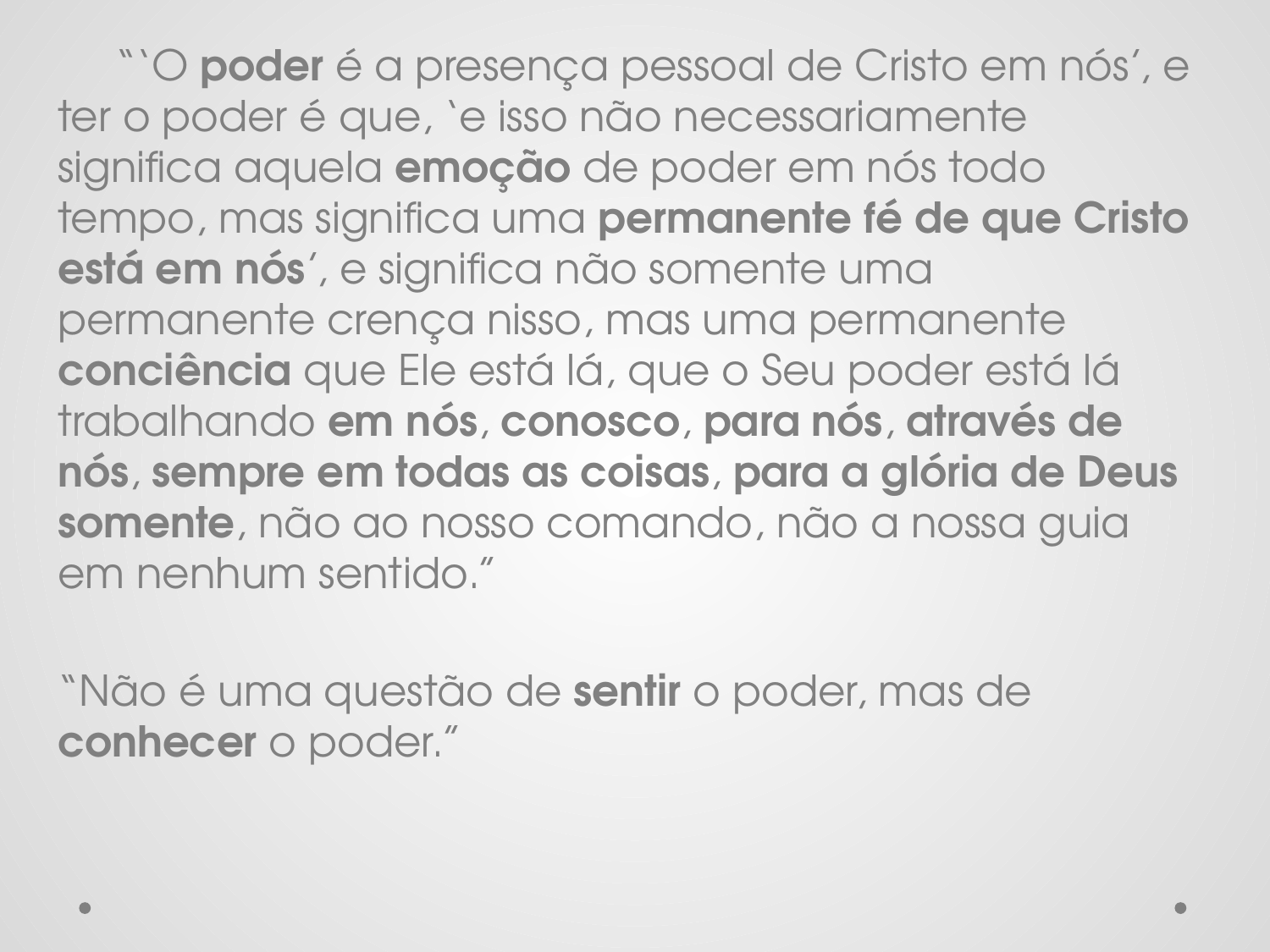

“‘O poder é a presença pessoal de Cristo em nós’, e ter o poder é que, ‘e isso não necessariamente significa aquela emoção de poder em nós todo tempo, mas significa uma permanente fé de que Cristo está em nós’, e significa não somente uma permanente crença nisso, mas uma permanente conciência que Ele está lá, que o Seu poder está lá trabalhando em nós, conosco, para nós, através de nós, sempre em todas as coisas, para a glória de Deus somente, não ao nosso comando, não a nossa guia em nenhum sentido.”

“Não é uma questão de sentir o poder, mas de conhecer o poder.”